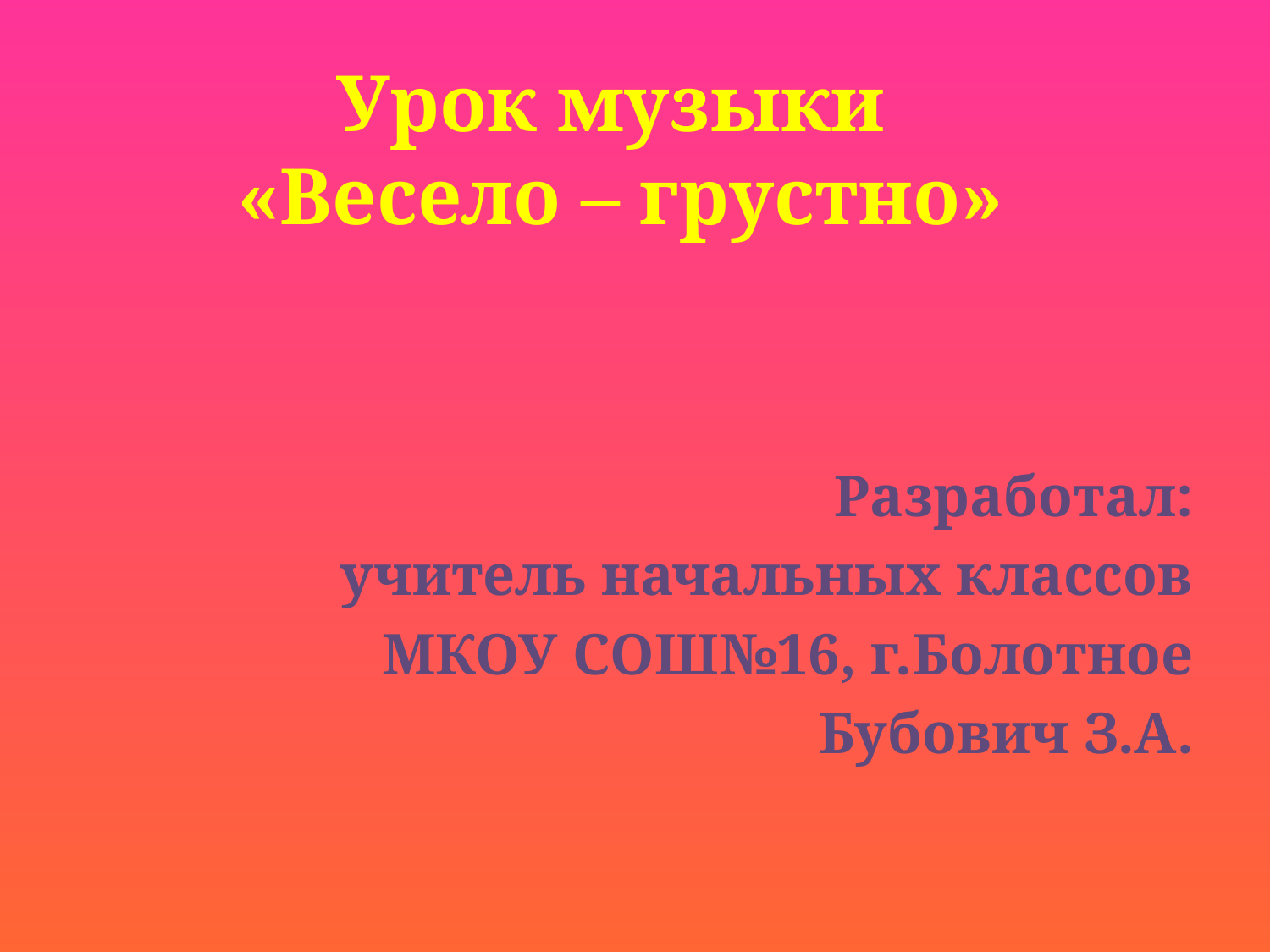

# Урок музыки «Весело – грустно»

Разработал:
учитель начальных классов
 МКОУ СОШ№16, г.Болотное
Бубович З.А.